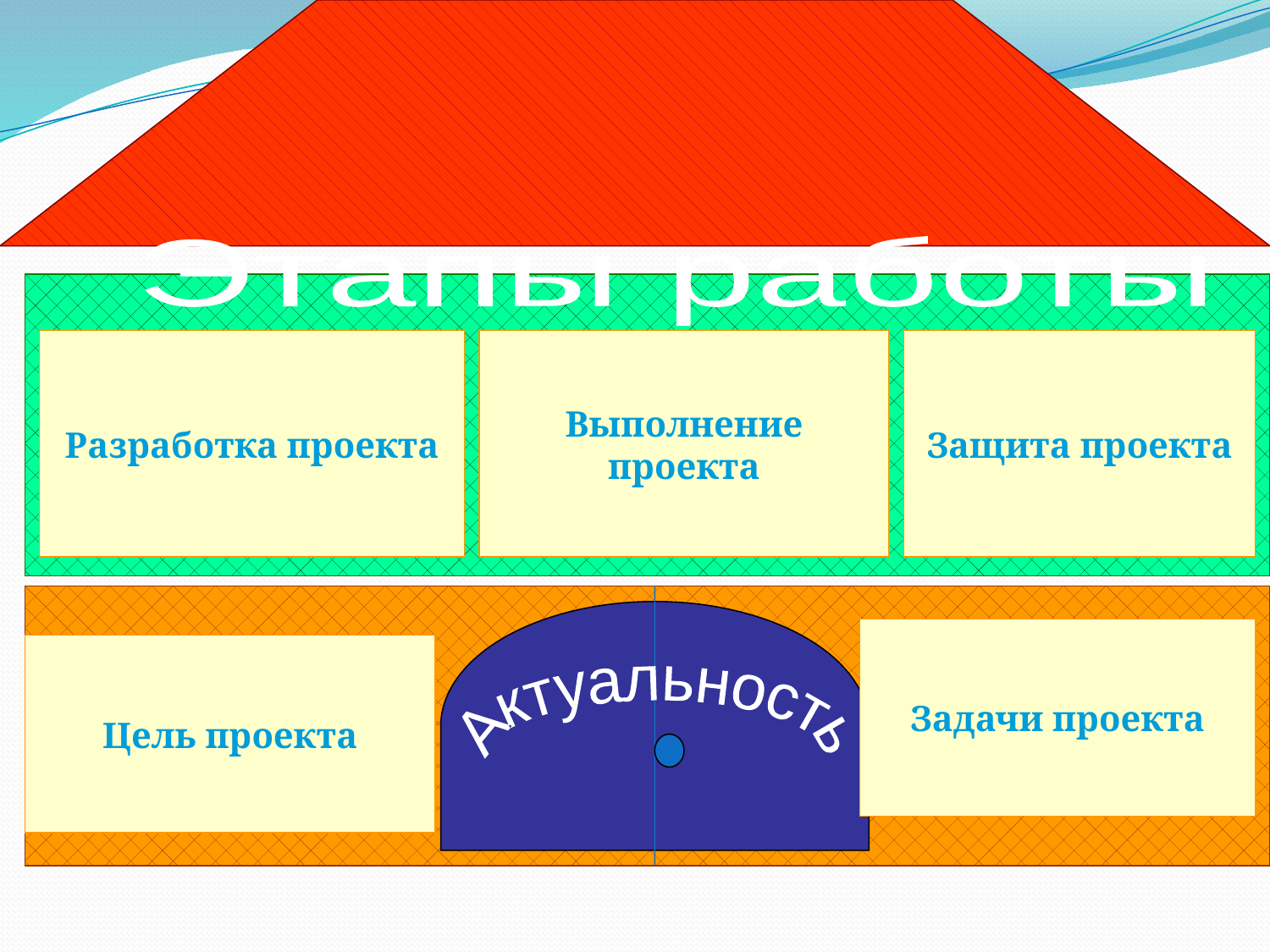

Этапы работы

Разработка проекта
Выполнение проекта
Защита проекта

Актуальность

Задачи проекта
Цель проекта